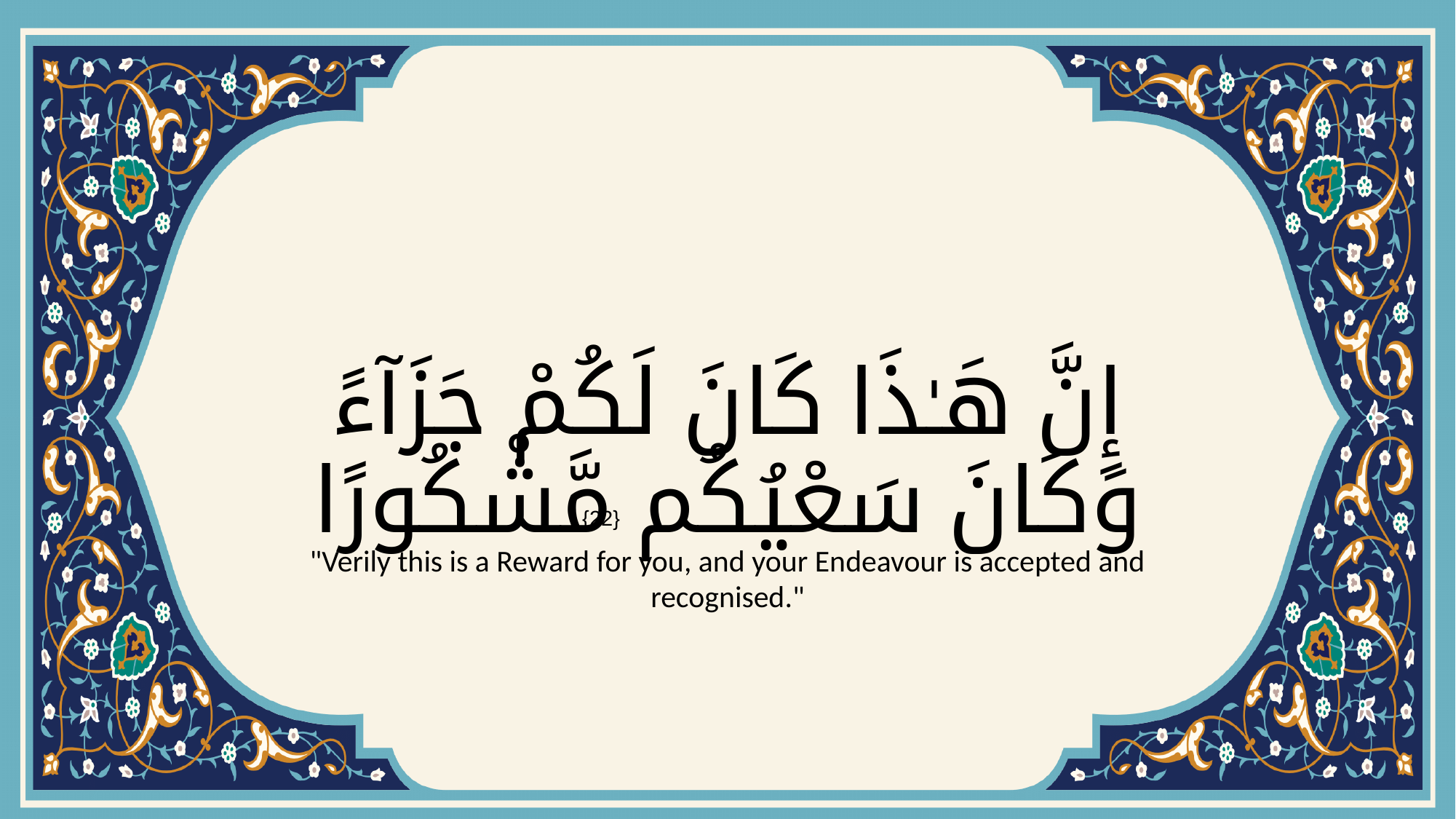

# إِنَّ هَـٰذَا كَانَ لَكُمْ جَزَآءً وَكَانَ سَعْيُكُم مَّشْكُورًا
{22}
"Verily this is a Reward for you, and your Endeavour is accepted and recognised."